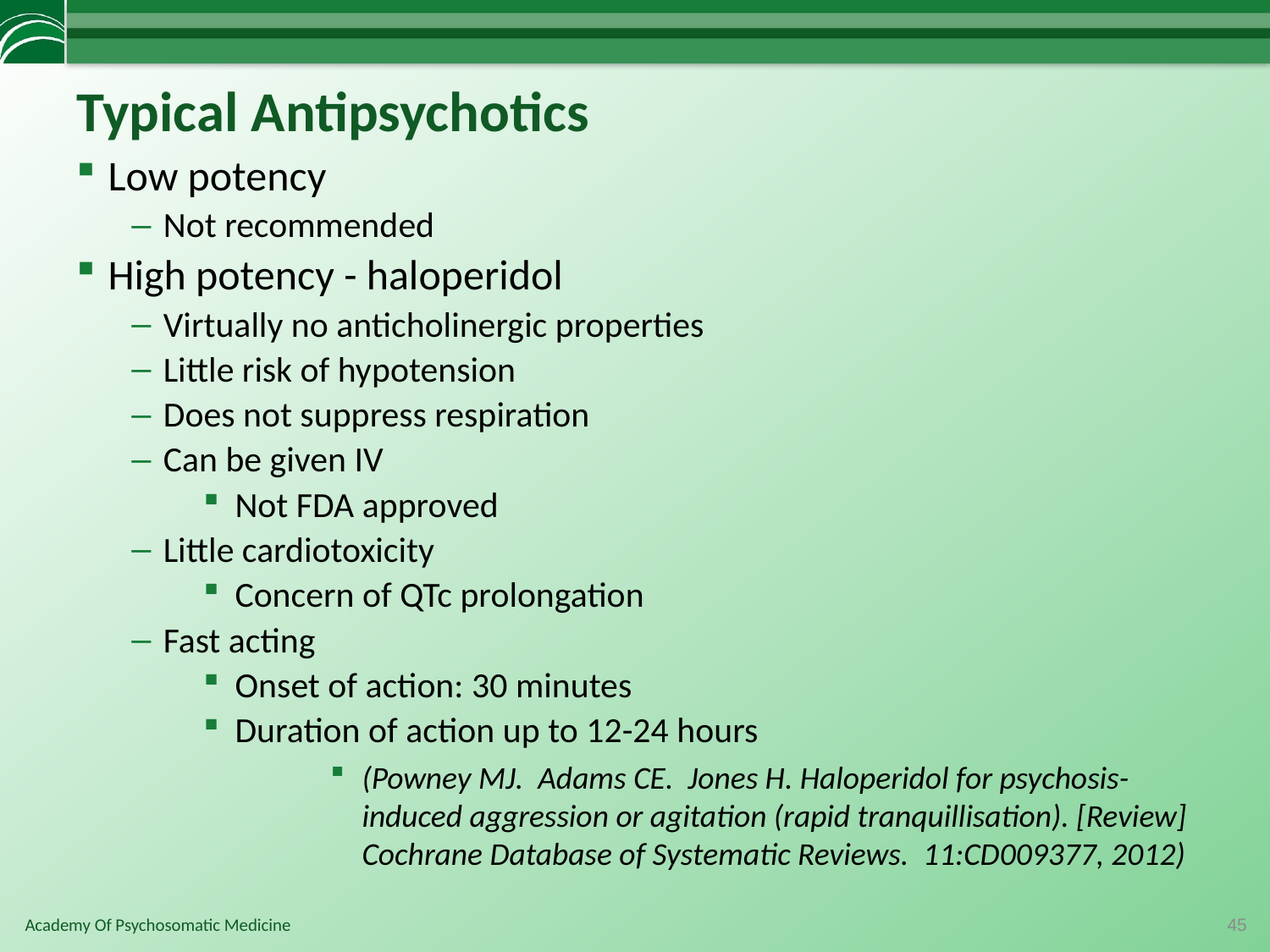

# Typical Antipsychotics
Low potency
Not recommended
High potency - haloperidol
Virtually no anticholinergic properties
Little risk of hypotension
Does not suppress respiration
Can be given IV
Not FDA approved
Little cardiotoxicity
Concern of QTc prolongation
Fast acting
Onset of action: 30 minutes
Duration of action up to 12-24 hours
(Powney MJ.  Adams CE.  Jones H. Haloperidol for psychosis-induced aggression or agitation (rapid tranquillisation). [Review] Cochrane Database of Systematic Reviews.  11:CD009377, 2012)

45